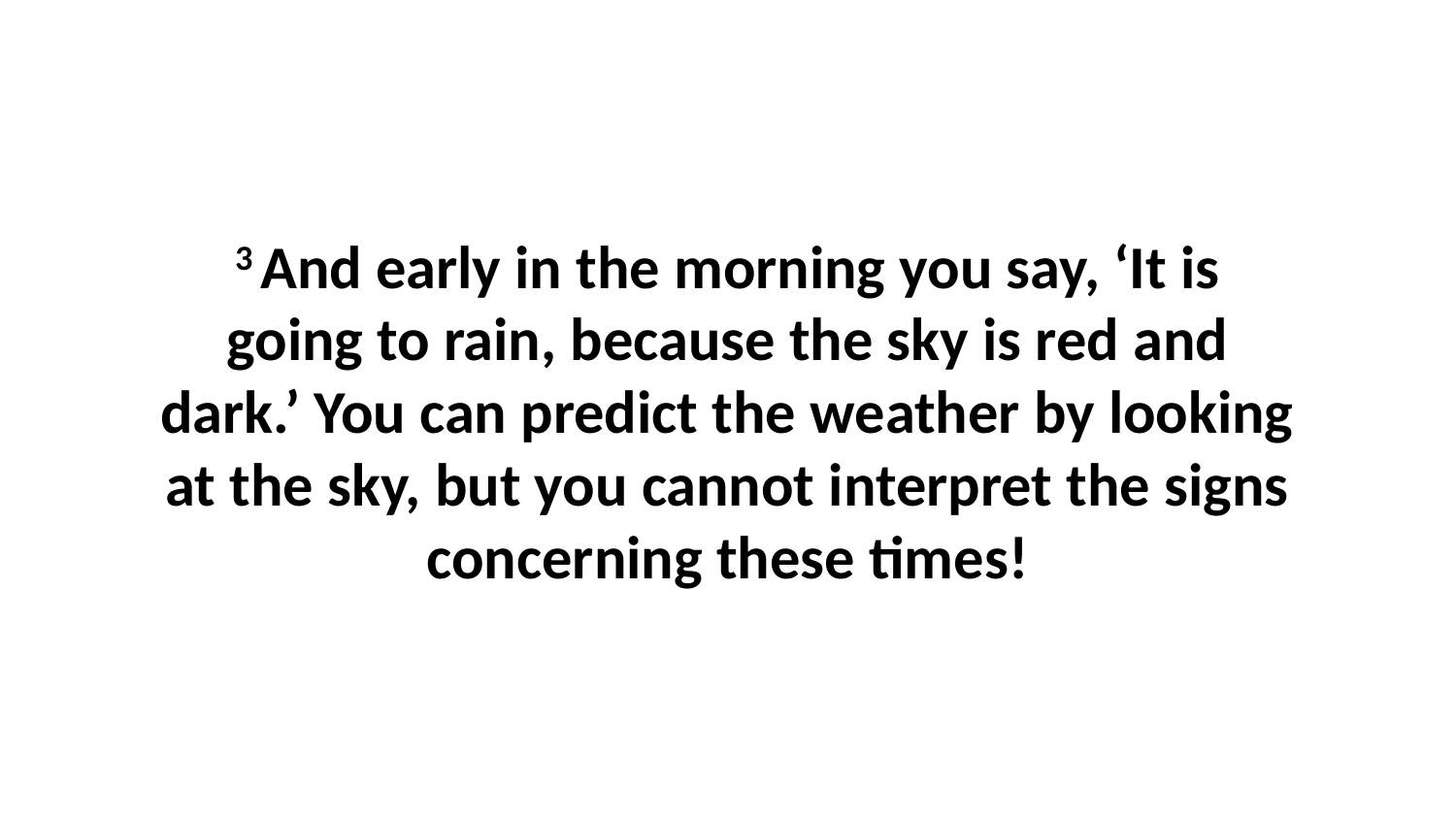

3 And early in the morning you say, ‘It is going to rain, because the sky is red and dark.’ You can predict the weather by looking at the sky, but you cannot interpret the signs concerning these times!